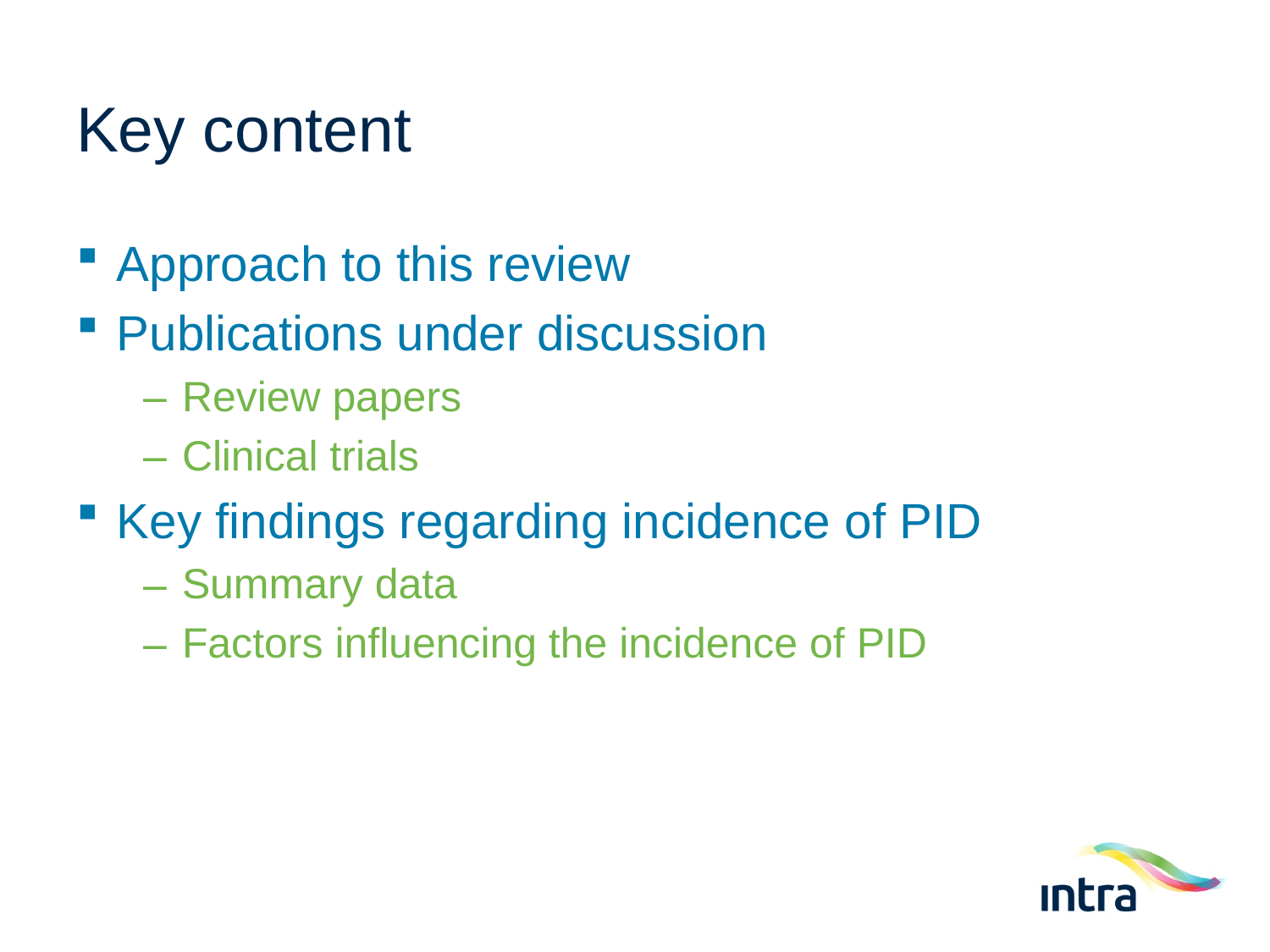

# Key content
Approach to this review
Publications under discussion
Review papers
Clinical trials
Key findings regarding incidence of PID
Summary data
Factors influencing the incidence of PID